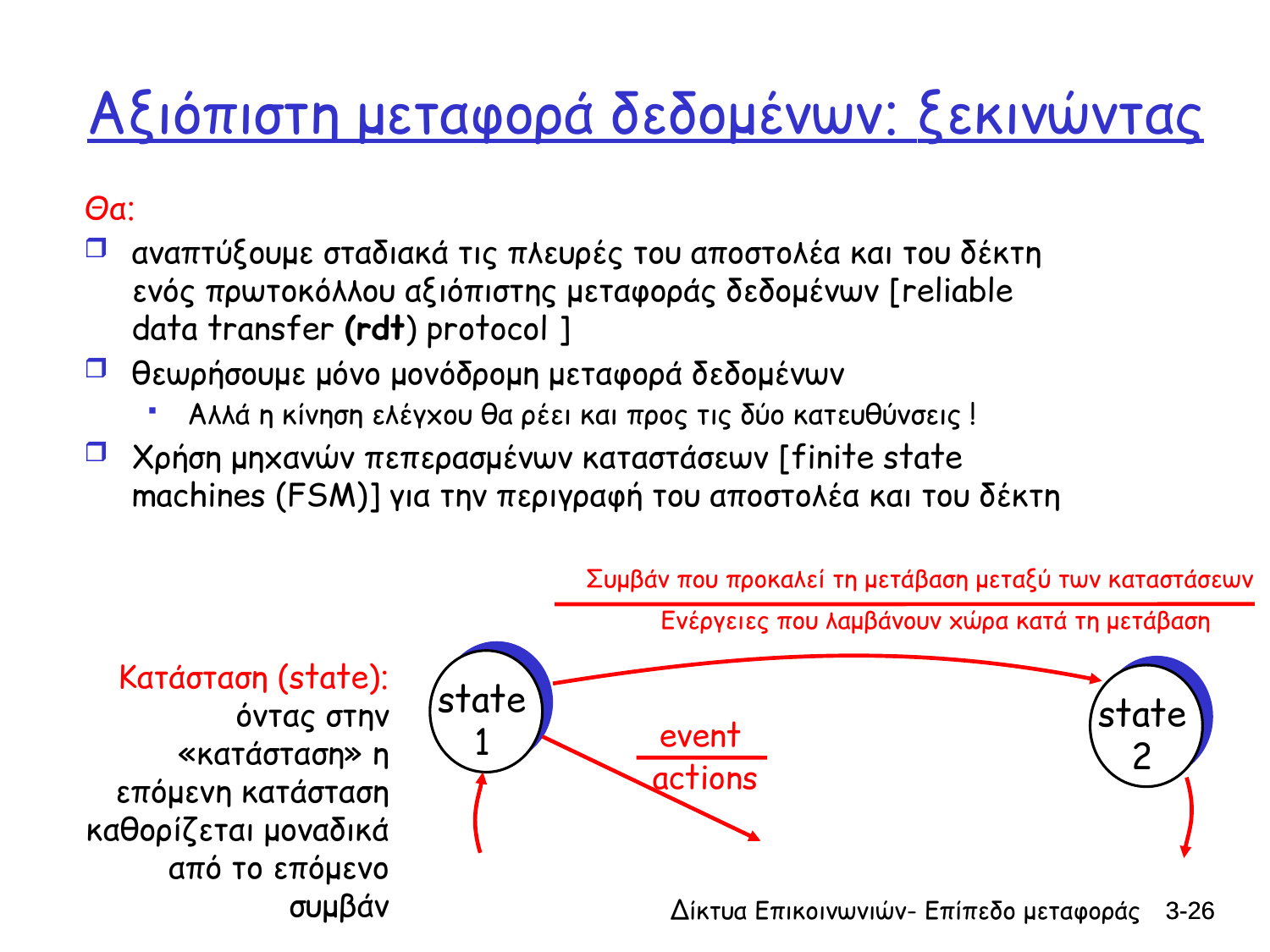

# Αξιόπιστη μεταφορά δεδομένων: ξεκινώντας
Θα:
αναπτύξουμε σταδιακά τις πλευρές του αποστολέα και του δέκτη ενός πρωτοκόλλου αξιόπιστης μεταφοράς δεδομένων [reliable data transfer (rdt) protocol ]
θεωρήσουμε μόνο μονόδρομη μεταφορά δεδομένων
Αλλά η κίνηση ελέγχου θα ρέει και προς τις δύο κατευθύνσεις !
Χρήση μηχανών πεπερασμένων καταστάσεων [finite state machines (FSM)] για την περιγραφή του αποστολέα και του δέκτη
Συμβάν που προκαλεί τη μετάβαση μεταξύ των καταστάσεων
Ενέργειες που λαμβάνουν χώρα κατά τη μετάβαση

state
1

Κατάσταση (state): όντας στην «κατάσταση» η επόμενη κατάσταση καθορίζεται μοναδικά από το επόμενο συμβάν

state
2
event
actions

Δίκτυα Επικοινωνιών- Επίπεδο μεταφοράς
3-26
3-26